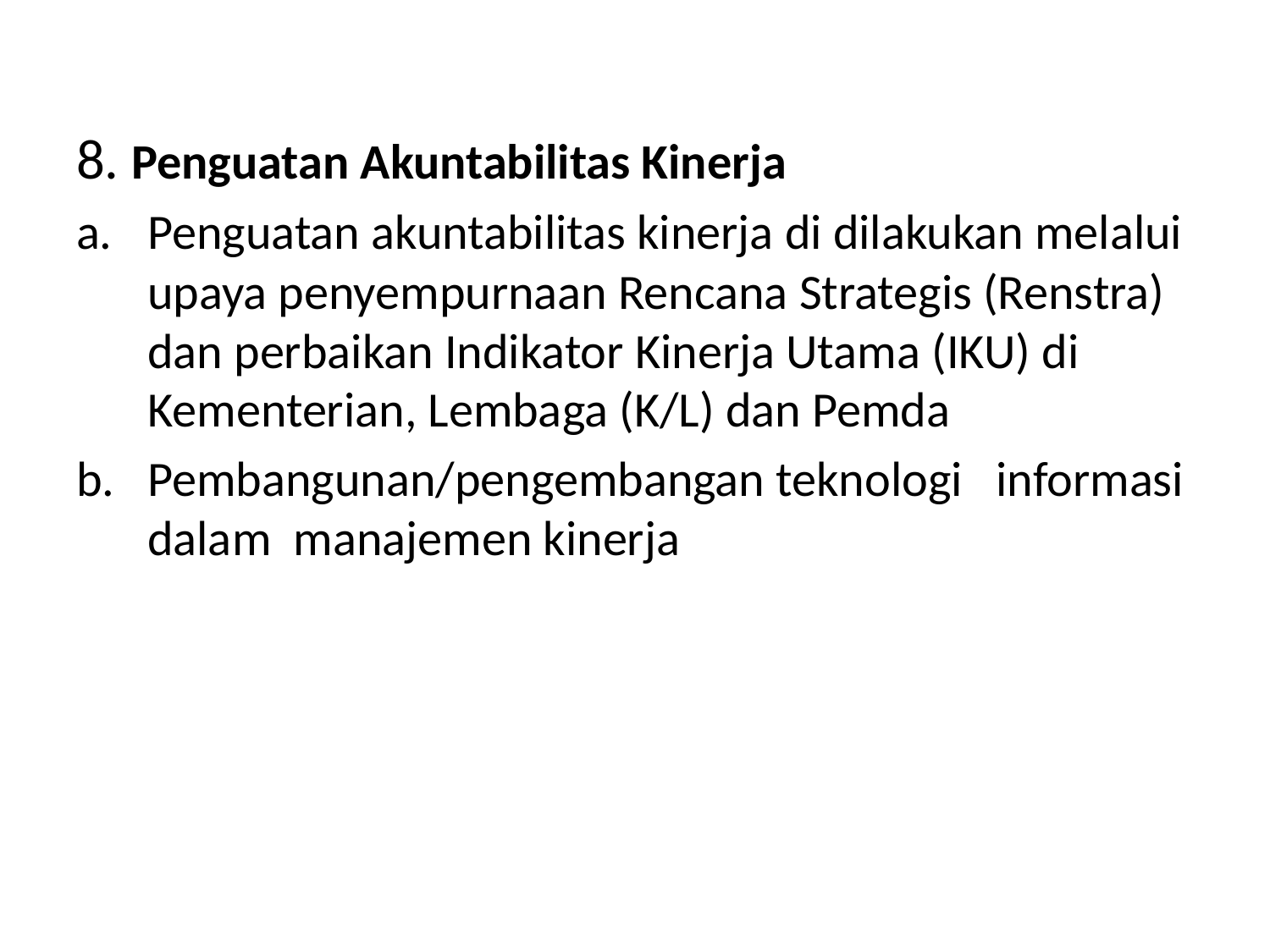

#
8. Penguatan Akuntabilitas Kinerja
Penguatan akuntabilitas kinerja di dilakukan melalui upaya penyempurnaan Rencana Strategis (Renstra) dan perbaikan Indikator Kinerja Utama (IKU) di Kementerian, Lembaga (K/L) dan Pemda
Pembangunan/pengembangan teknologi   informasi dalam  manajemen kinerja